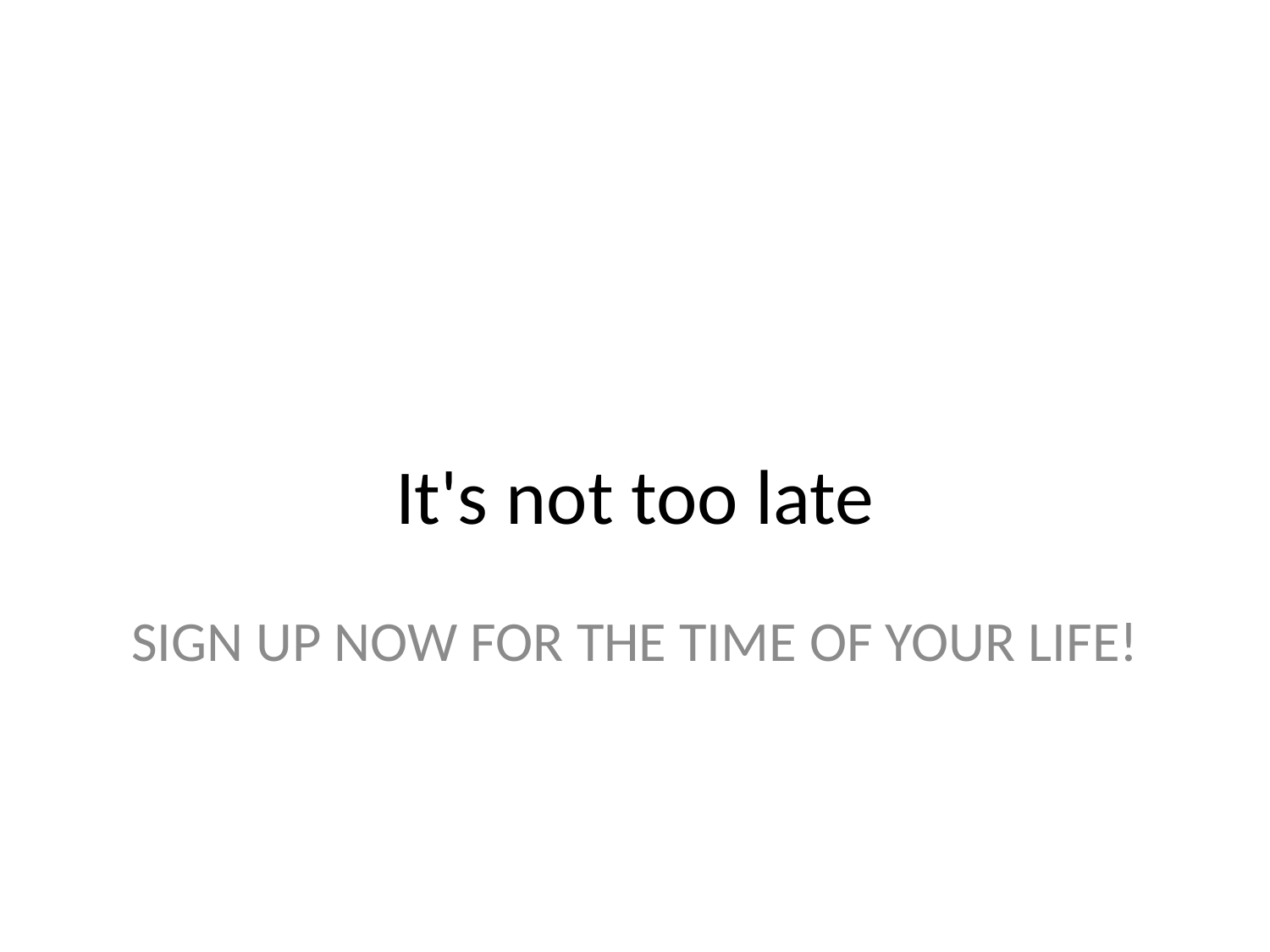

# It's not too late
SIGN UP NOW FOR THE TIME OF YOUR LIFE!